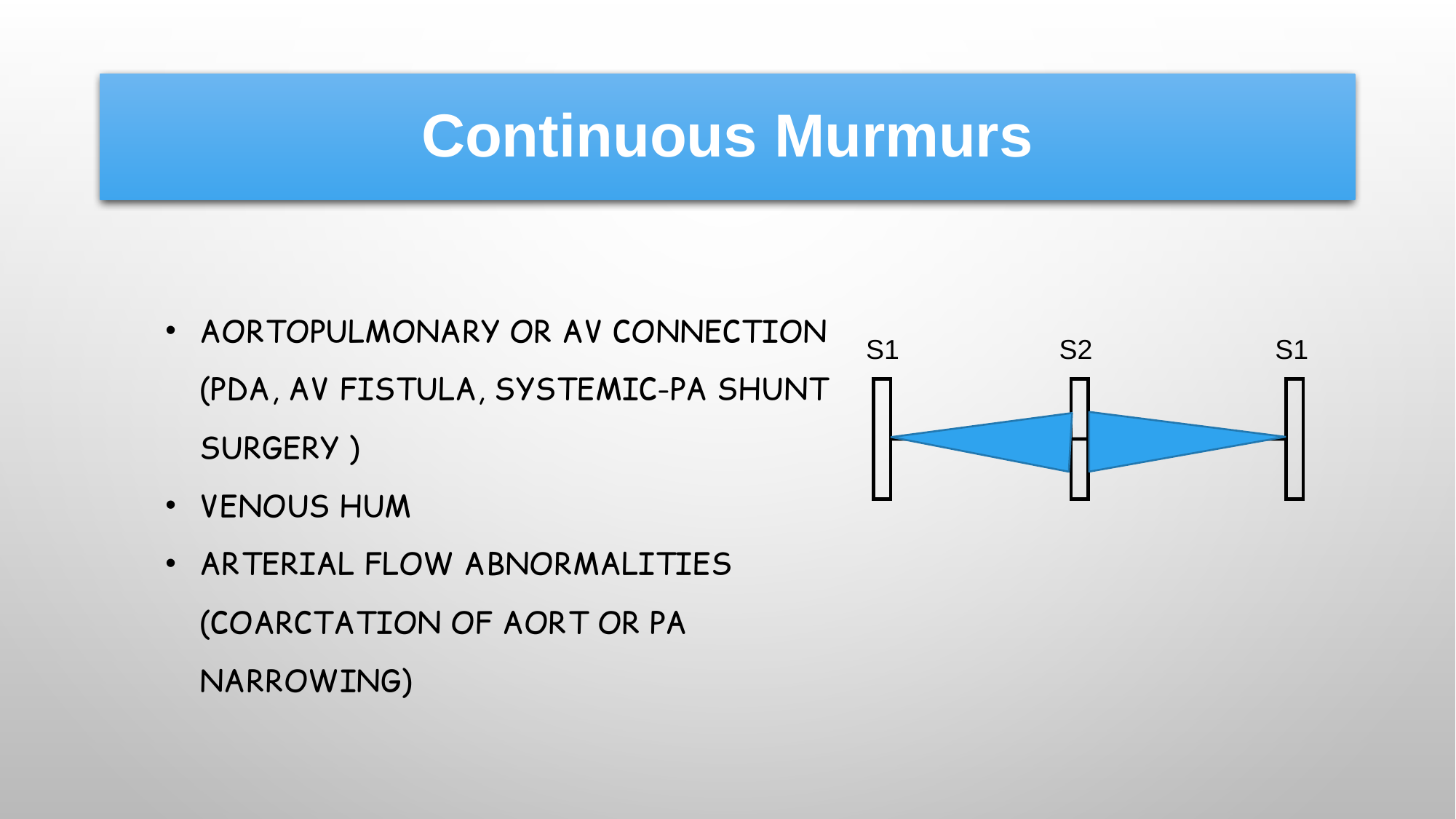

Continuous Murmurs

Aortopulmonary or av connectıon (pda, av fıstula, systemıc-pa shunt surgery )
Venous hum
Arterıal flow abnormalıtıes  (coarctatıon of aort or pa narrowıng)

S1                     S2                        S1